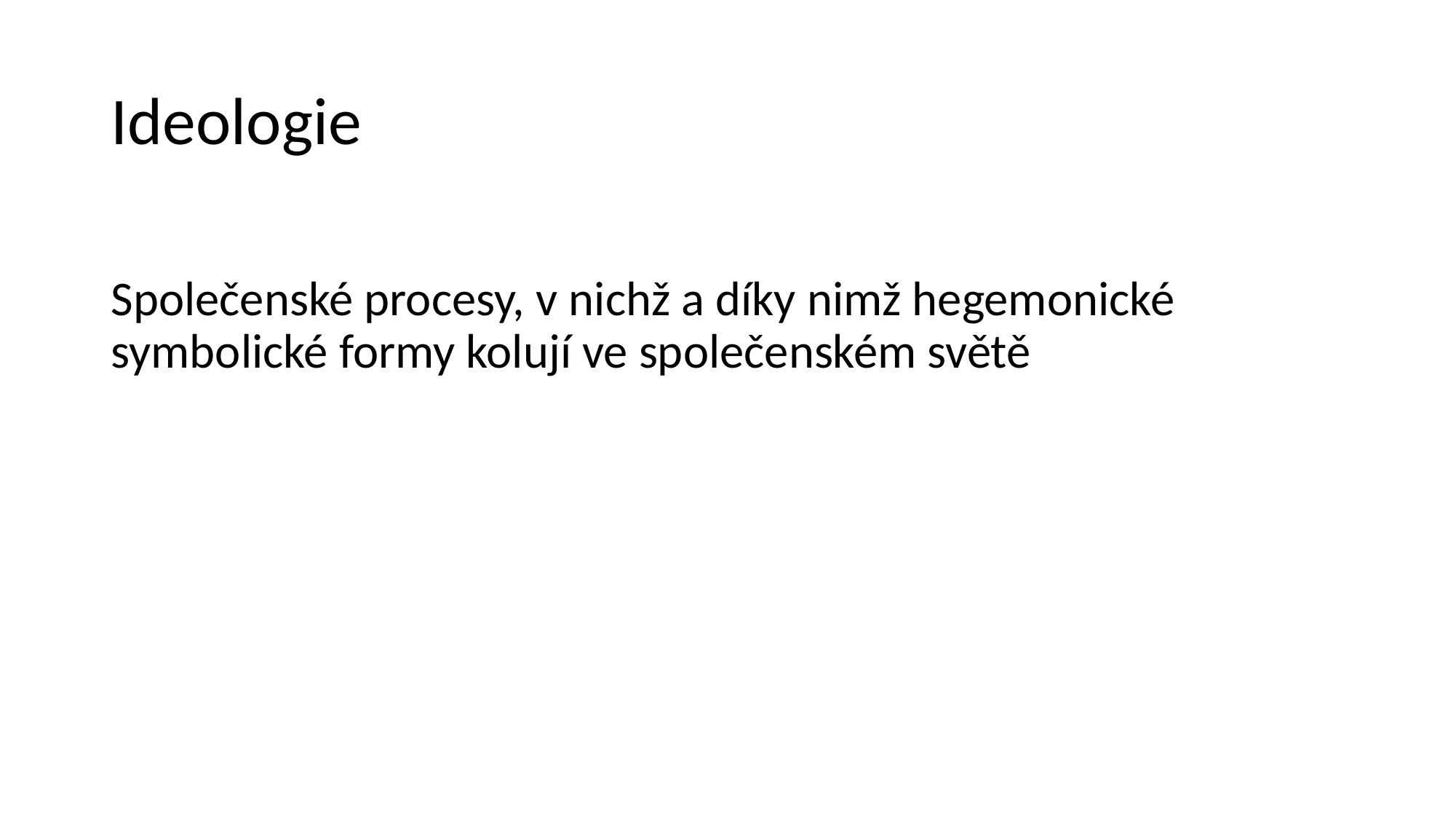

# Ideologie
Společenské procesy, v nichž a díky nimž hegemonické symbolické formy kolují ve společenském světě